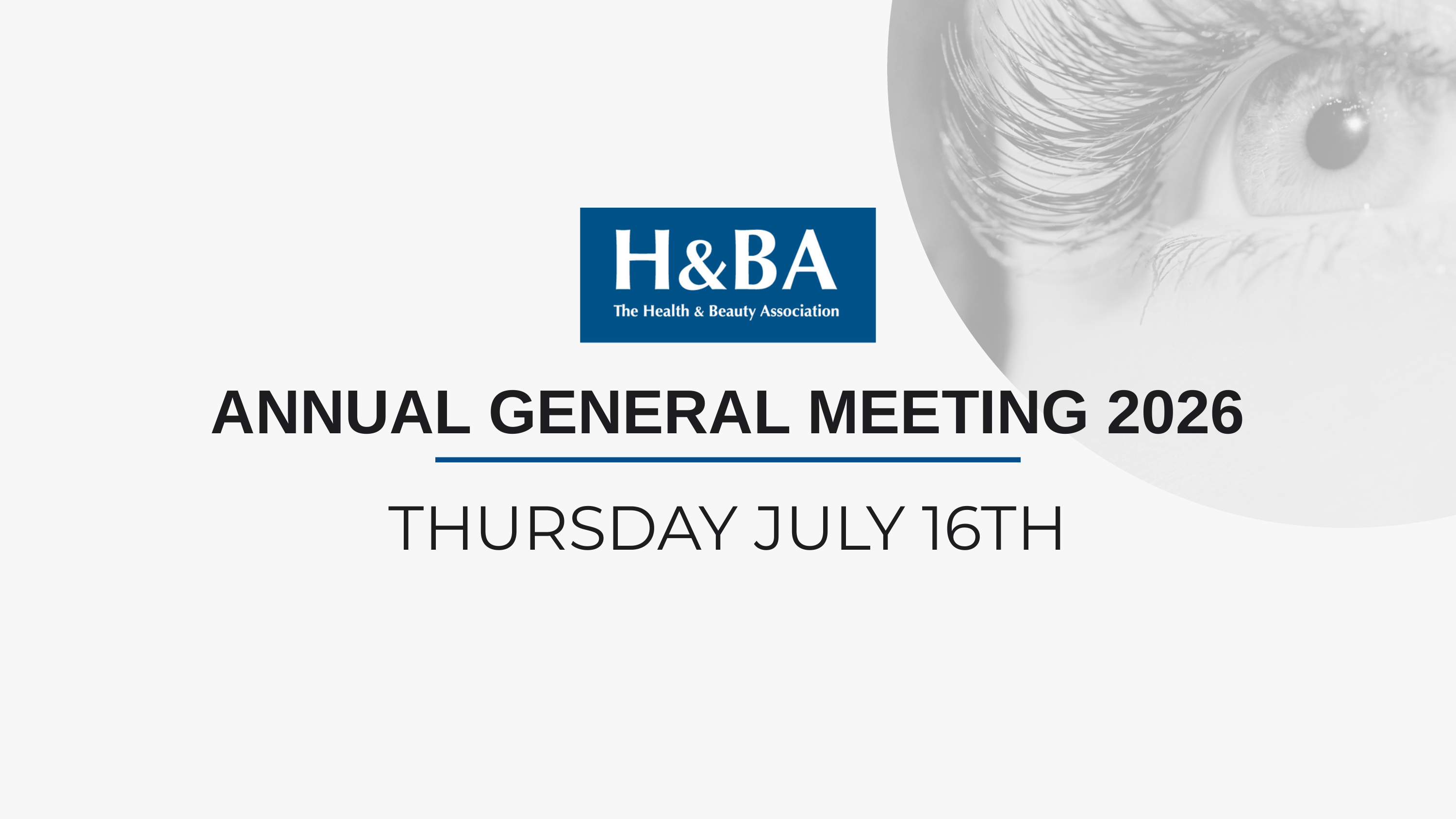

ANNUAL GENERAL MEETING 2026

THURSDAY JULY 16TH